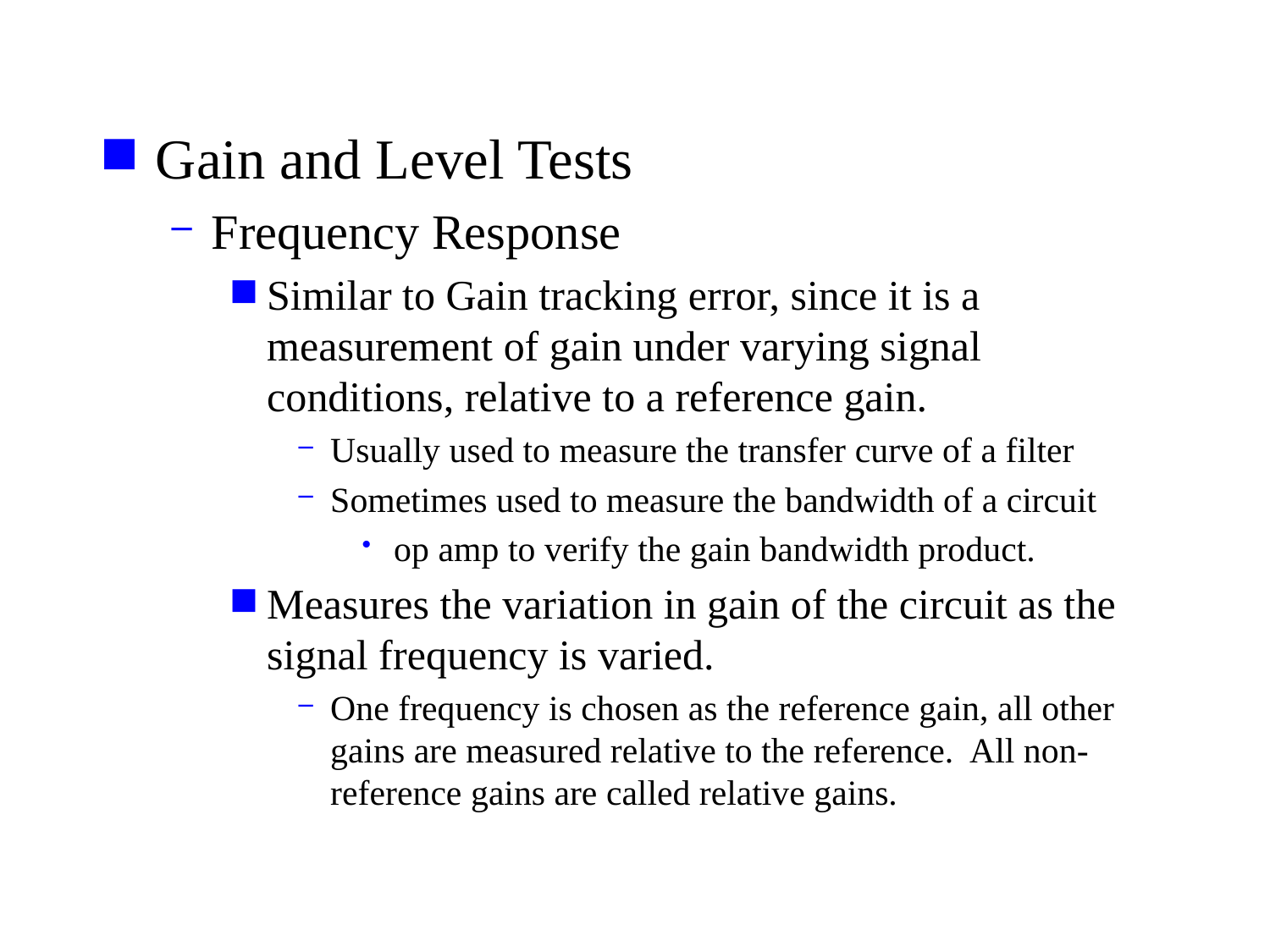

Gain and Level Tests
Frequency Response
Similar to Gain tracking error, since it is a measurement of gain under varying signal conditions, relative to a reference gain.
Usually used to measure the transfer curve of a filter
Sometimes used to measure the bandwidth of a circuit
op amp to verify the gain bandwidth product.
Measures the variation in gain of the circuit as the signal frequency is varied.
One frequency is chosen as the reference gain, all other gains are measured relative to the reference.  All non-reference gains are called relative gains.